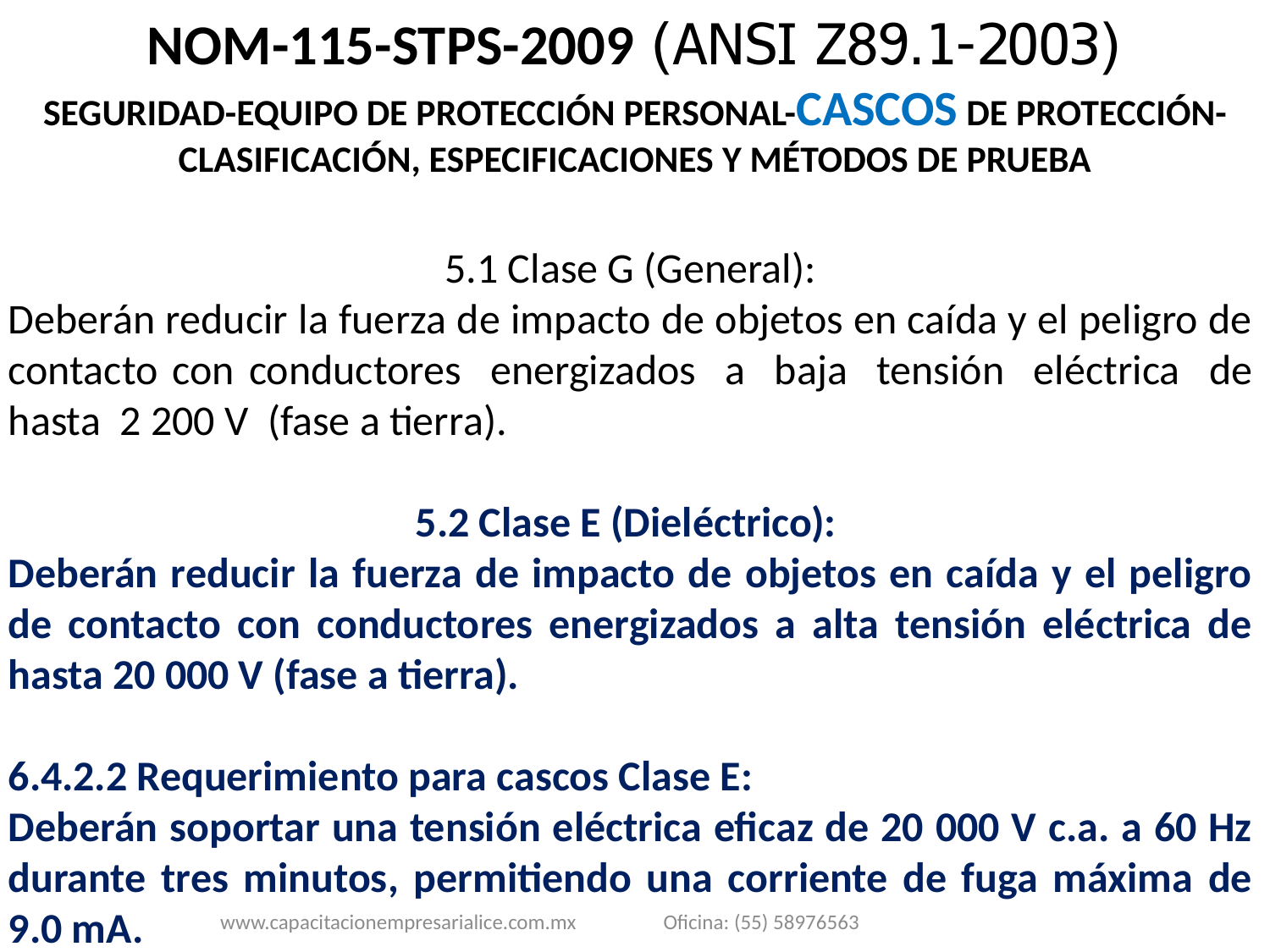

NOM-115-STPS-2009 (ANSI Z89.1-2003)
SEGURIDAD-EQUIPO DE PROTECCIÓN PERSONAL-CASCOS DE PROTECCIÓN-CLASIFICACIÓN, ESPECIFICACIONES Y MÉTODOS DE PRUEBA
5.1 Clase G (General):
Deberán reducir la fuerza de impacto de objetos en caída y el peligro de contacto con conductores  energizados  a  baja  tensión  eléctrica  de hasta  2 200 V  (fase a tierra).

5.2 Clase E (Dieléctrico):
Deberán reducir la fuerza de impacto de objetos en caída y el peligro de contacto con conductores energizados a alta tensión eléctrica de hasta 20 000 V (fase a tierra).

6.4.2.2 Requerimiento para cascos Clase E:
Deberán soportar una tensión eléctrica eficaz de 20 000 V c.a. a 60 Hz durante tres minutos, permitiendo una corriente de fuga máxima de 9.0 mA.
www.capacitacionempresarialice.com.mx                  Oficina: (55) 58976563